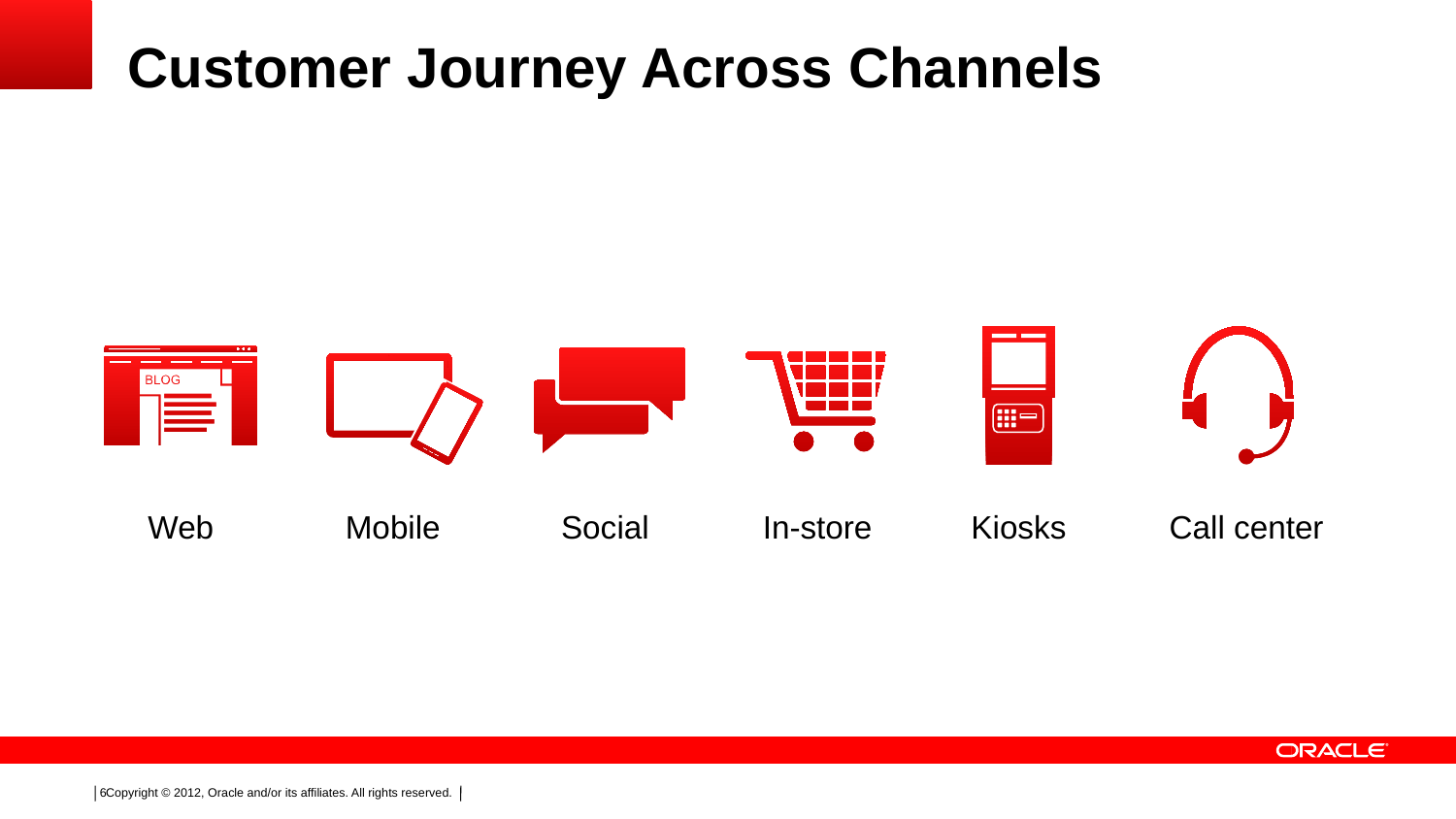

# Customer Journey Across Channels

Call center

Kiosks

Web

Social

In-store

Mobile